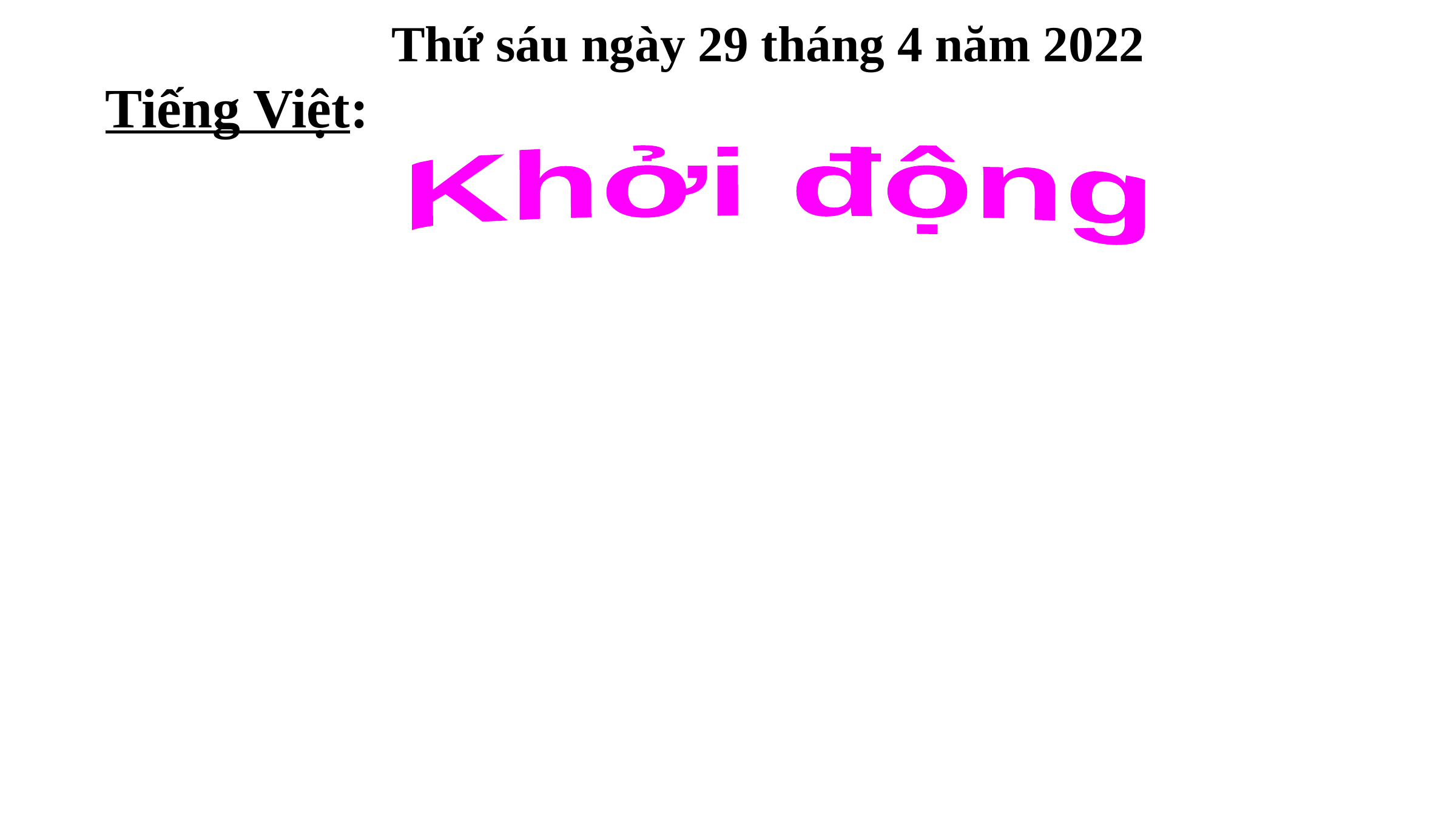

Thứ sáu ngày 29 tháng 4 năm 2022
Tiếng Việt:
Khởi động